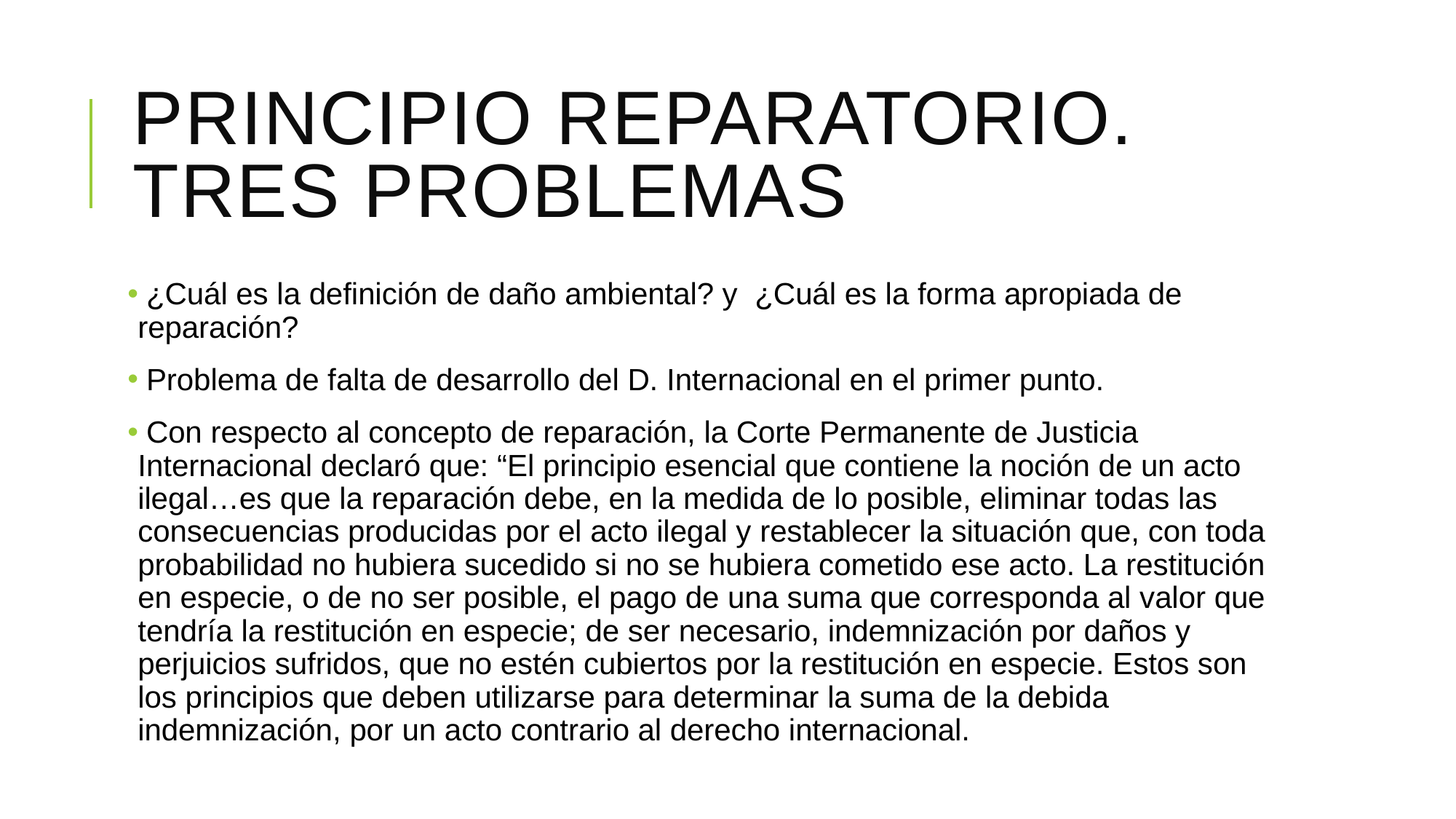

# Principio reparatorio. Tres problemas
 ¿Cuál es la definición de daño ambiental? y  ¿Cuál es la forma apropiada de reparación?
 Problema de falta de desarrollo del D. Internacional en el primer punto.
 Con respecto al concepto de reparación, la Corte Permanente de Justicia Internacional declaró que: “El principio esencial que contiene la noción de un acto ilegal…es que la reparación debe, en la medida de lo posible, eliminar todas las consecuencias producidas por el acto ilegal y restablecer la situación que, con toda probabilidad no hubiera sucedido si no se hubiera cometido ese acto. La restitución en especie, o de no ser posible, el pago de una suma que corresponda al valor que tendría la restitución en especie; de ser necesario, indemnización por daños y perjuicios sufridos, que no estén cubiertos por la restitución en especie. Estos son los principios que deben utilizarse para determinar la suma de la debida indemnización, por un acto contrario al derecho internacional.